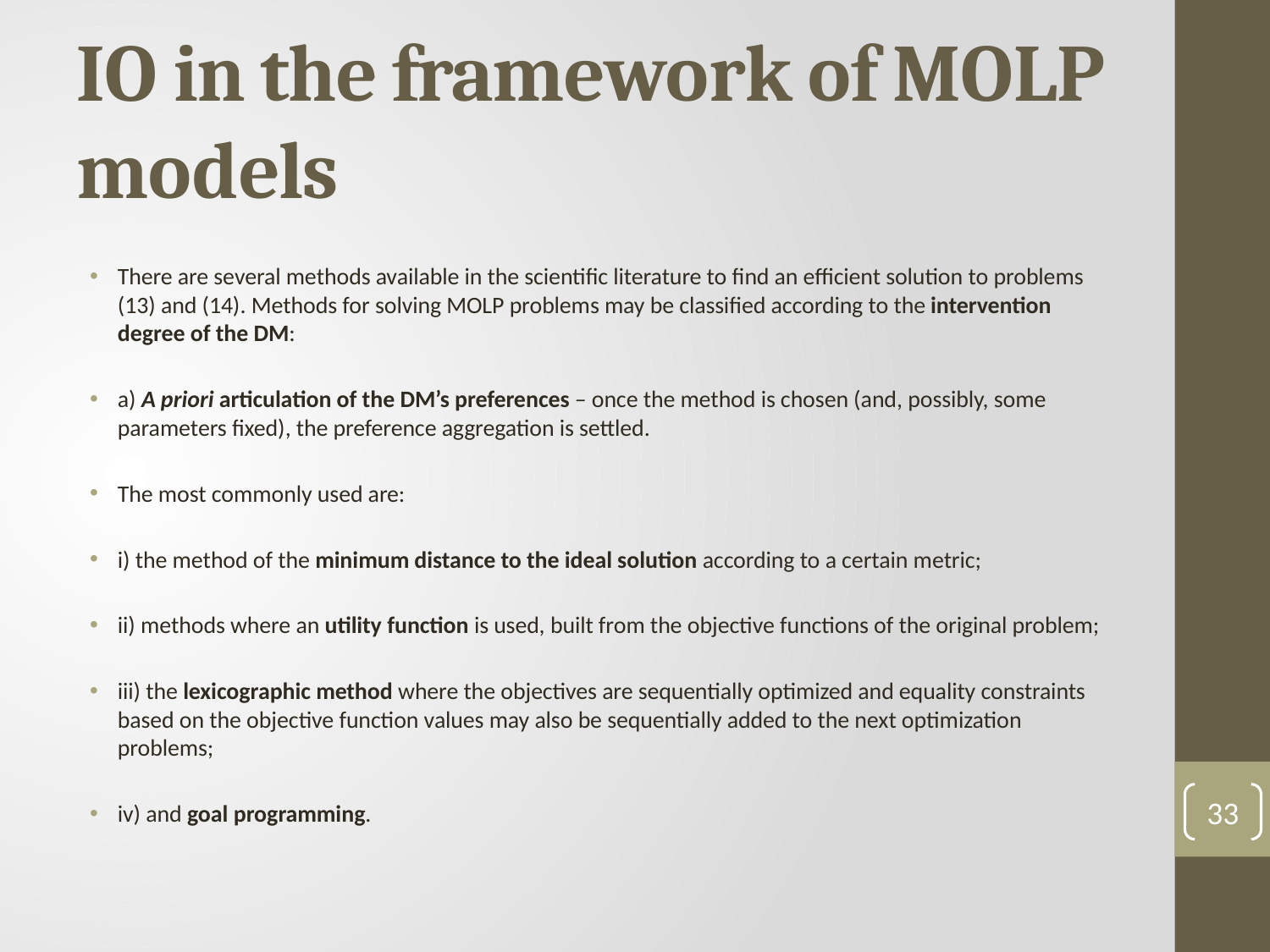

# IO in the framework of MOLP models

There are several methods available in the scientific literature to find an efficient solution to problems (13) and (14). Methods for solving MOLP problems may be classified according to the intervention degree of the DM:

a) A priori articulation of the DM’s preferences – once the method is chosen (and, possibly, some parameters fixed), the preference aggregation is settled.

The most commonly used are:

i) the method of the minimum distance to the ideal solution according to a certain metric;

ii) methods where an utility function is used, built from the objective functions of the original problem;

iii) the lexicographic method where the objectives are sequentially optimized and equality constraints based on the objective function values may also be sequentially added to the next optimization problems;

iv) and goal programming.

33